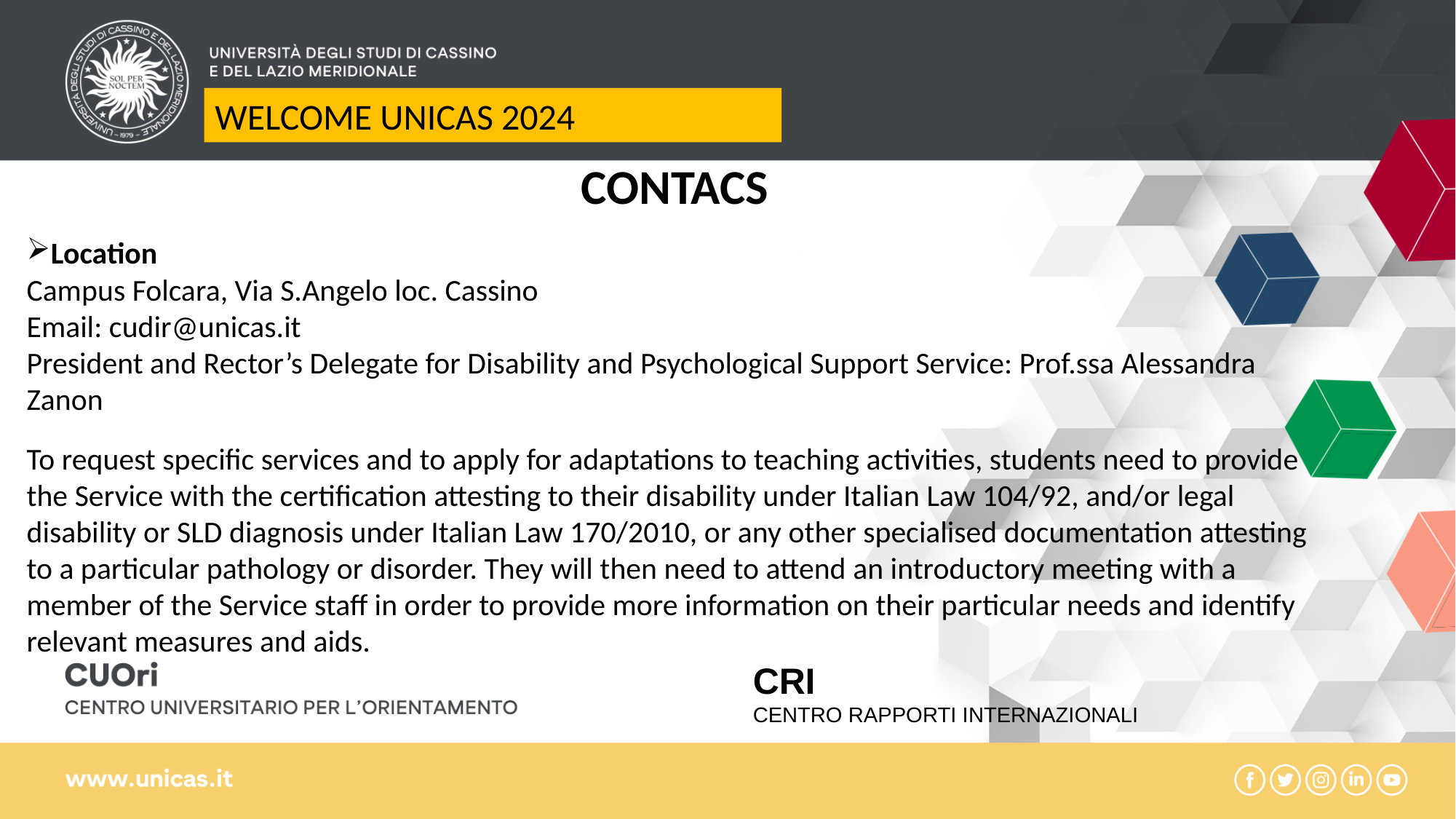

WELCOME UNICAS 2024
CONTACS

Location
Campus Folcara, Via S.Angelo loc. Cassino
Email: cudir@unicas.it
President and Rector’s Delegate for Disability and Psychological Support Service: Prof.ssa Alessandra Zanon

To request specific services and to apply for adaptations to teaching activities, students need to provide the Service with the certification attesting to their disability under Italian Law 104/92, and/or legal disability or SLD diagnosis under Italian Law 170/2010, or any other specialised documentation attesting to a particular pathology or disorder. They will then need to attend an introductory meeting with a member of the Service staff in order to provide more information on their particular needs and identify relevant measures and aids.
CRI
CENTRO RAPPORTI INTERNAZIONALI